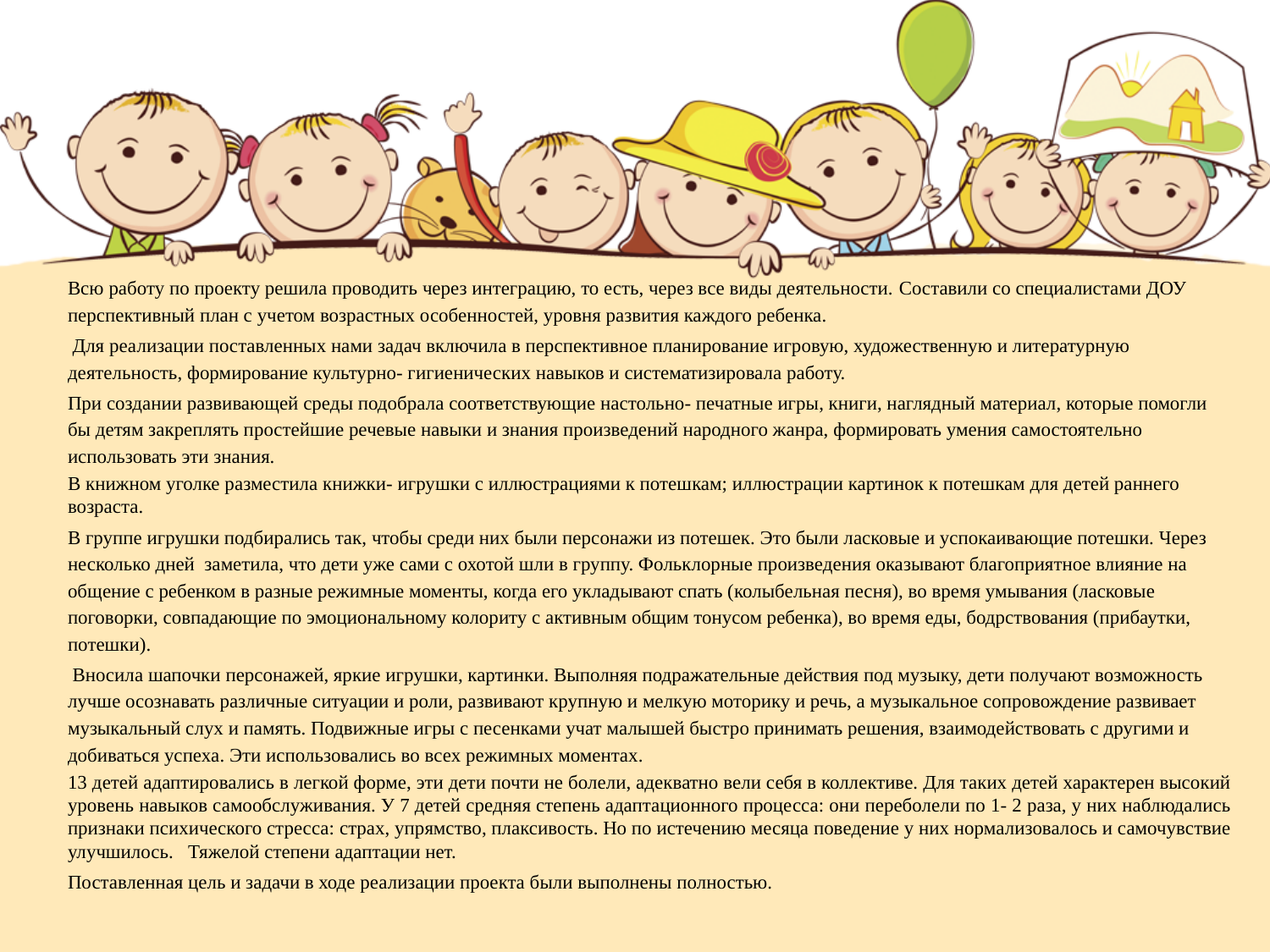

Всю работу по проекту решила проводить через интеграцию, то есть, через все виды деятельности. Составили со специалистами ДОУ перспективный план с учетом возрастных особенностей, уровня развития каждого ребенка.
 Для реализации поставленных нами задач включила в перспективное планирование игровую, художественную и литературную деятельность, формирование культурно- гигиенических навыков и систематизировала работу.
При создании развивающей среды подобрала соответствующие настольно- печатные игры, книги, наглядный материал, которые помогли бы детям закреплять простейшие речевые навыки и знания произведений народного жанра, формировать умения самостоятельно использовать эти знания.
В книжном уголке разместила книжки- игрушки с иллюстрациями к потешкам; иллюстрации картинок к потешкам для детей раннего возраста.
В группе игрушки подбирались так, чтобы среди них были персонажи из потешек. Это были ласковые и успокаивающие потешки. Через несколько дней  заметила, что дети уже сами с охотой шли в группу. Фольклорные произведения оказывают благоприятное влияние на общение с ребенком в разные режимные моменты, когда его укладывают спать (колыбельная песня), во время умывания (ласковые поговорки, совпадающие по эмоциональному колориту с активным общим тонусом ребенка), во время еды, бодрствования (прибаутки, потешки).
 Вносила шапочки персонажей, яркие игрушки, картинки. Выполняя подражательные действия под музыку, дети получают возможность лучше осознавать различные ситуации и роли, развивают крупную и мелкую моторику и речь, а музыкальное сопровождение развивает музыкальный слух и память. Подвижные игры с песенками учат малышей быстро принимать решения, взаимодействовать с другими и добиваться успеха. Эти использовались во всех режимных моментах.
13 детей адаптировались в легкой форме, эти дети почти не болели, адекватно вели себя в коллективе. Для таких детей характерен высокий уровень навыков самообслуживания. У 7 детей средняя степень адаптационного процесса: они переболели по 1- 2 раза, у них наблюдались признаки психического стресса: страх, упрямство, плаксивость. Но по истечению месяца поведение у них нормализовалось и самочувствие улучшилось.   Тяжелой степени адаптации нет.
Поставленная цель и задачи в ходе реализации проекта были выполнены полностью.